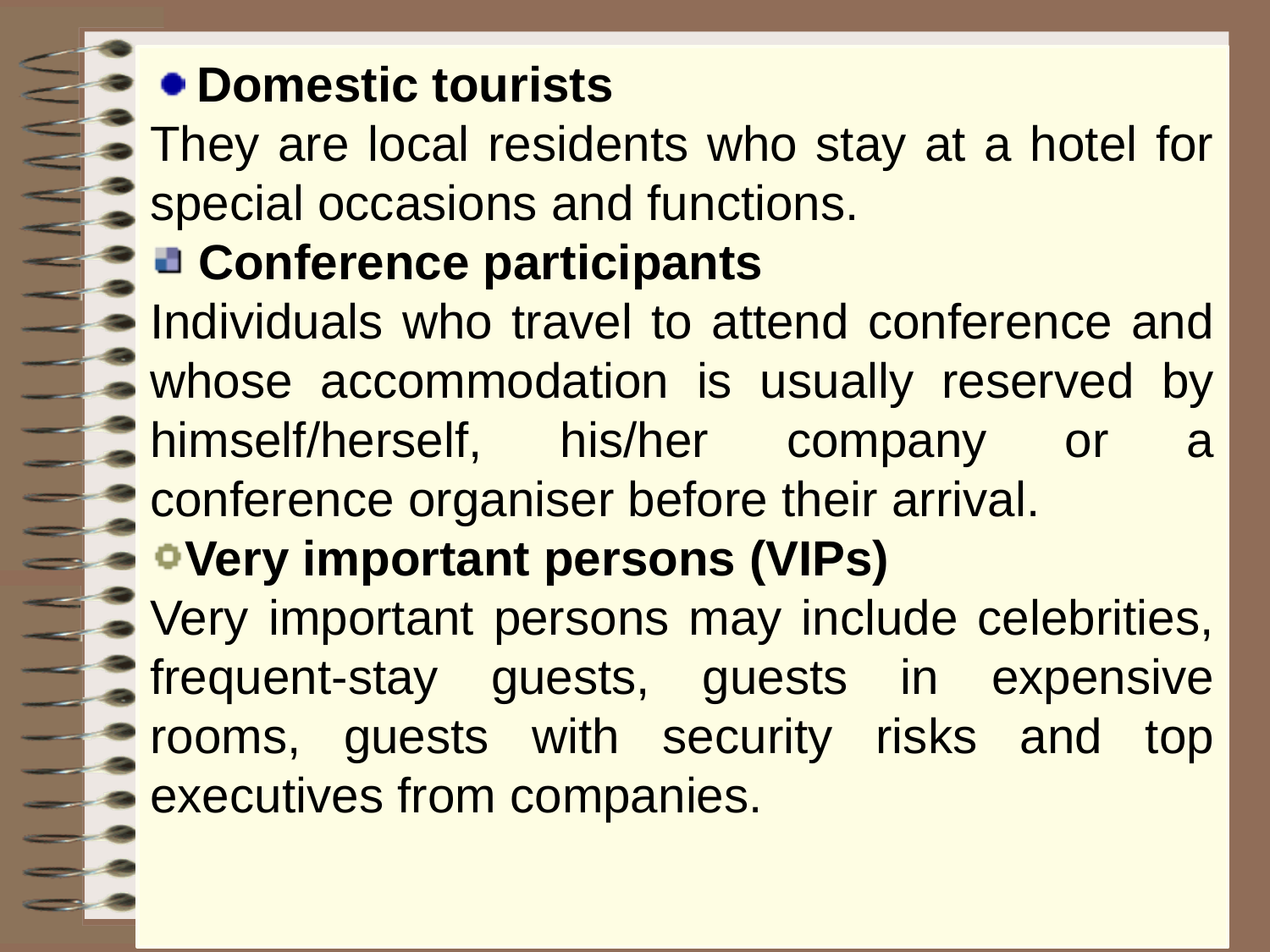

Domestic tourists
They are local residents who stay at a hotel for special occasions and functions.
 Conference participants
Individuals who travel to attend conference and whose accommodation is usually reserved by himself/herself, his/her company or a conference organiser before their arrival.
Very important persons (VIPs)
Very important persons may include celebrities, frequent-stay guests, guests in expensive rooms, guests with security risks and top executives from companies.